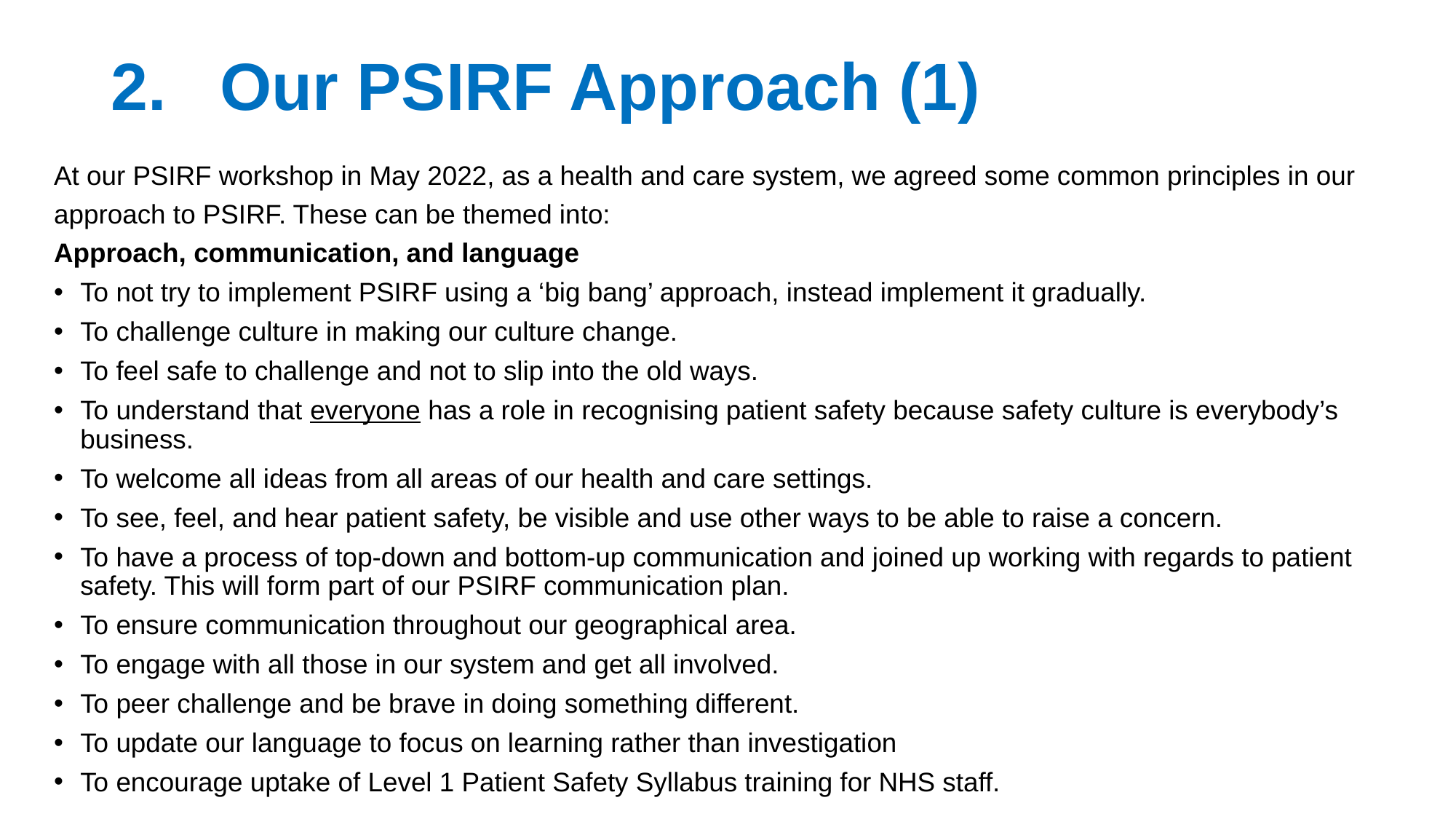

2.	Our PSIRF Approach (1)
At our PSIRF workshop in May 2022, as a health and care system, we agreed some common principles in our approach to PSIRF. These can be themed into:
Approach, communication, and language
To not try to implement PSIRF using a ‘big bang’ approach, instead implement it gradually.
To challenge culture in making our culture change.
To feel safe to challenge and not to slip into the old ways.
To understand that everyone has a role in recognising patient safety because safety culture is everybody’s business.
To welcome all ideas from all areas of our health and care settings.
To see, feel, and hear patient safety, be visible and use other ways to be able to raise a concern.
To have a process of top-down and bottom-up communication and joined up working with regards to patient safety. This will form part of our PSIRF communication plan.
To ensure communication throughout our geographical area.
To engage with all those in our system and get all involved.
To peer challenge and be brave in doing something different.
To update our language to focus on learning rather than investigation
To encourage uptake of Level 1 Patient Safety Syllabus training for NHS staff.